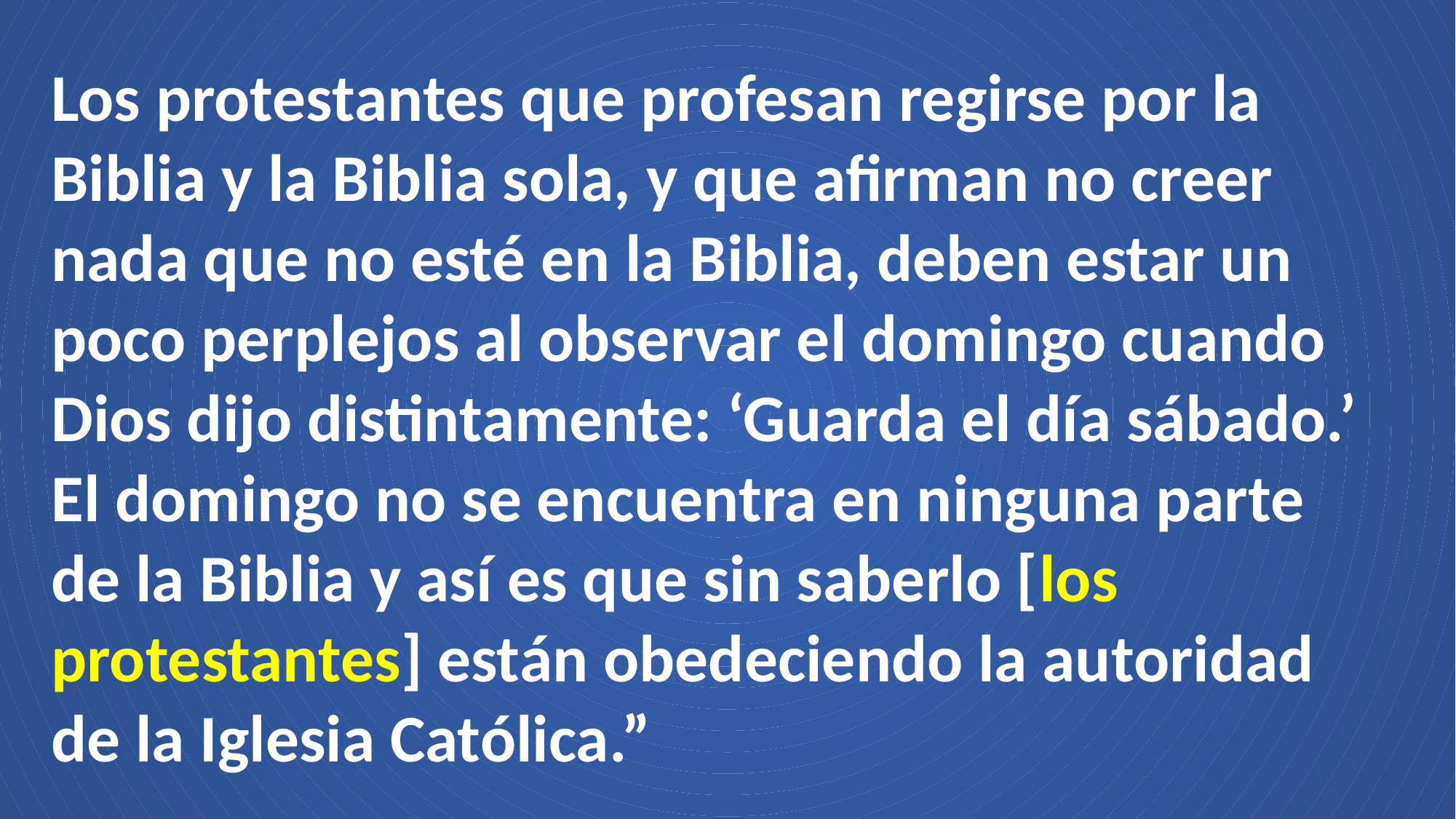

Los protestantes que profesan regirse por la Biblia y la Biblia sola, y que afirman no creer nada que no esté en la Biblia, deben estar un poco perplejos al observar el domingo cuando Dios dijo distintamente: ‘Guarda el día sábado.’ El domingo no se encuentra en ninguna parte de la Biblia y así es que sin saberlo [los protestantes] están obedeciendo la autoridad de la Iglesia Católica.”